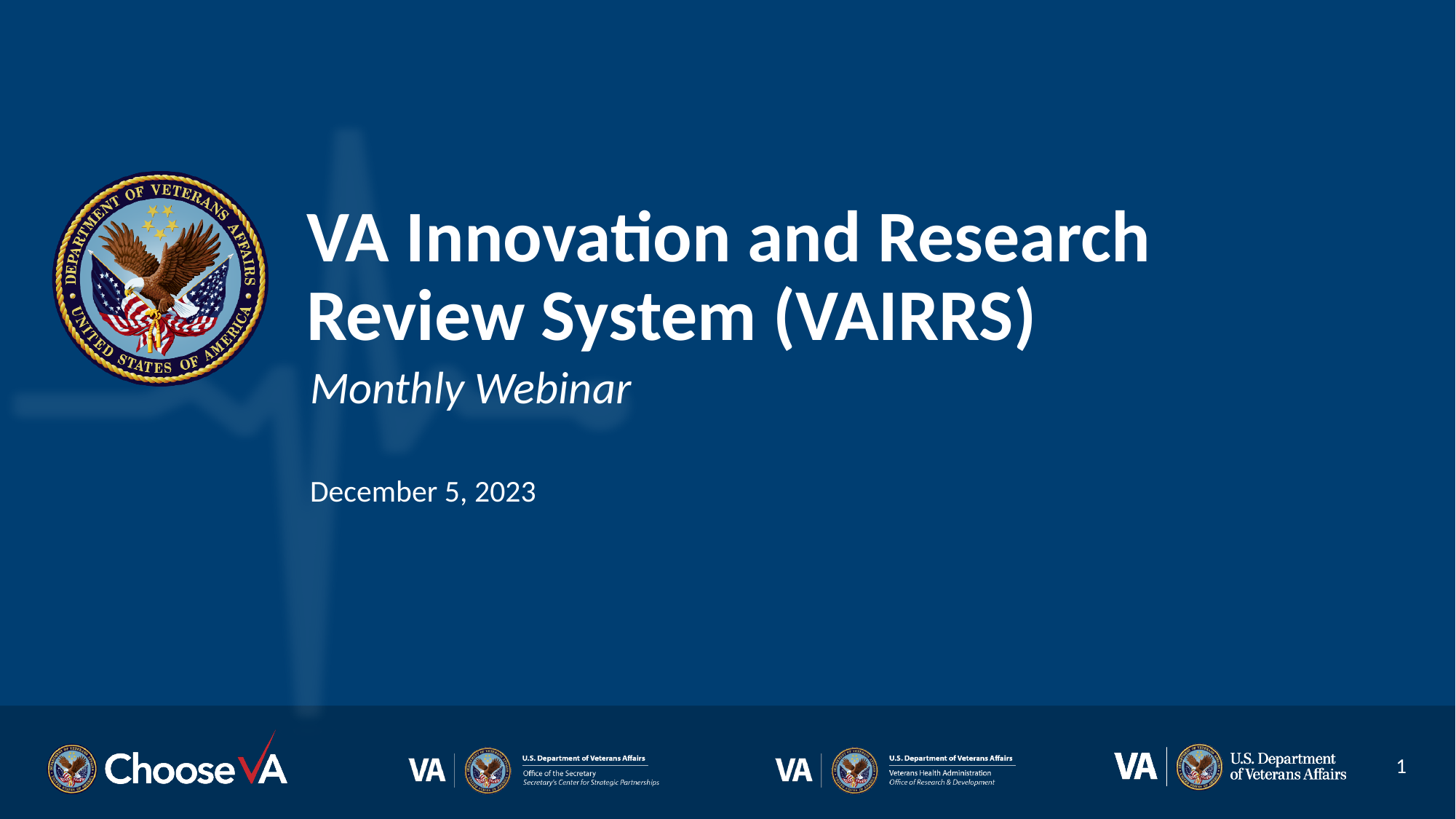

# VA Innovation and Research Review System (VAIRRS)
Monthly Webinar
December 5, 2023